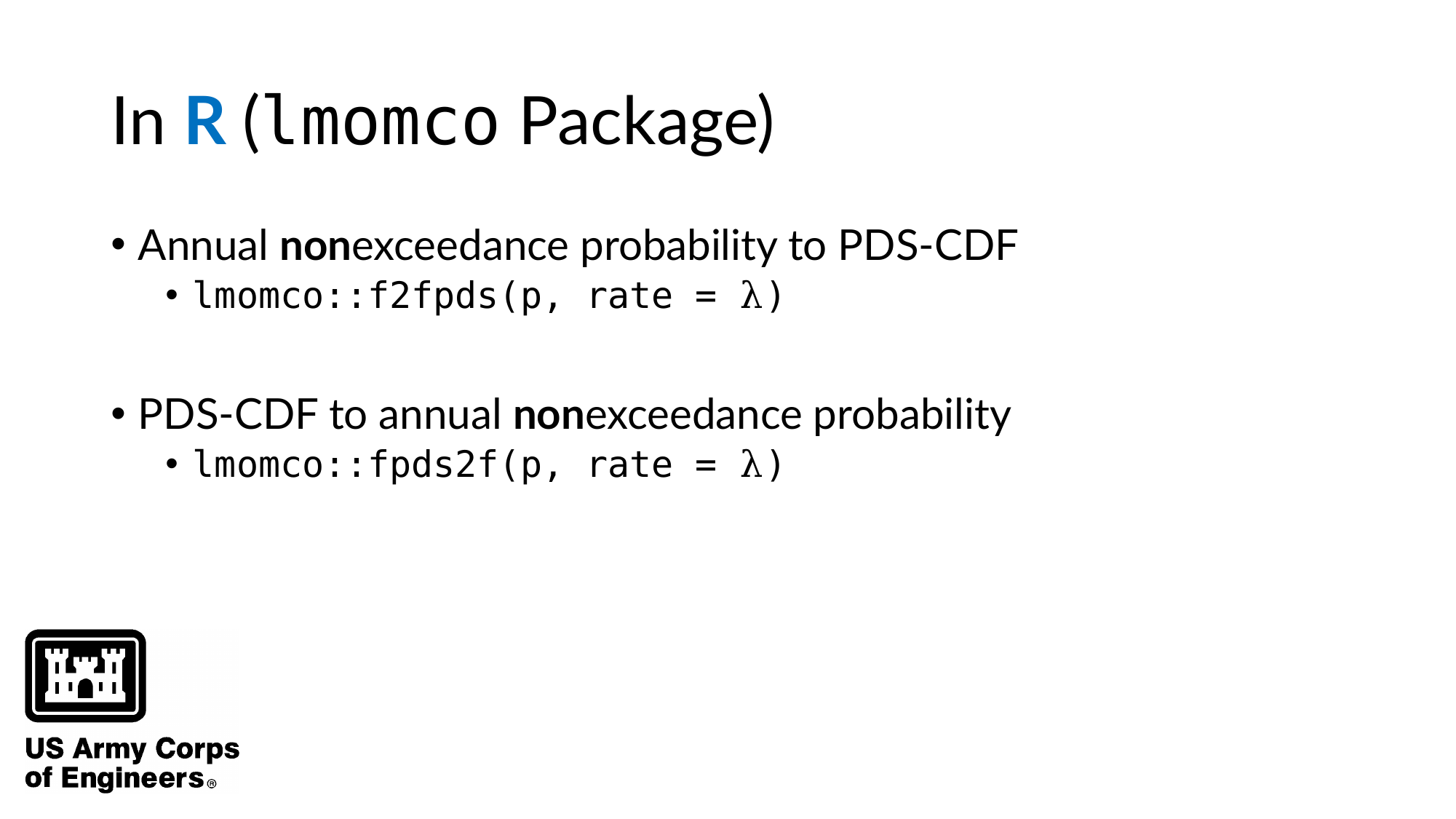

# In R (lmomco Package)
Annual nonexceedance probability to PDS-CDF
lmomco::f2fpds(p, rate = λ)

PDS-CDF to annual nonexceedance probability
lmomco::fpds2f(p, rate = λ)